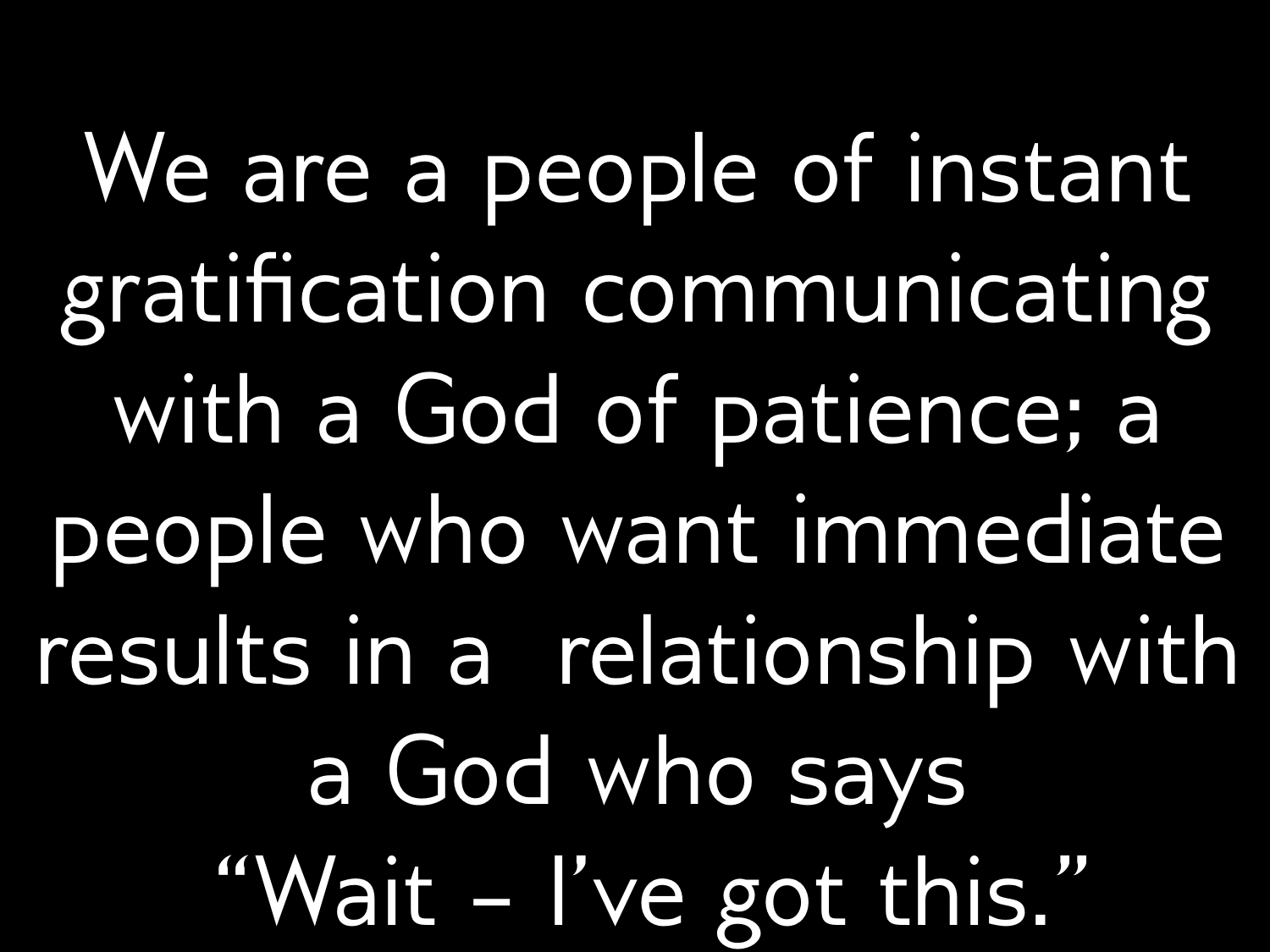

# We are a people of instant gratification communicating with a God of patience; a people who want immediate results in a  relationship with a God who says “Wait – I’ve got this.”